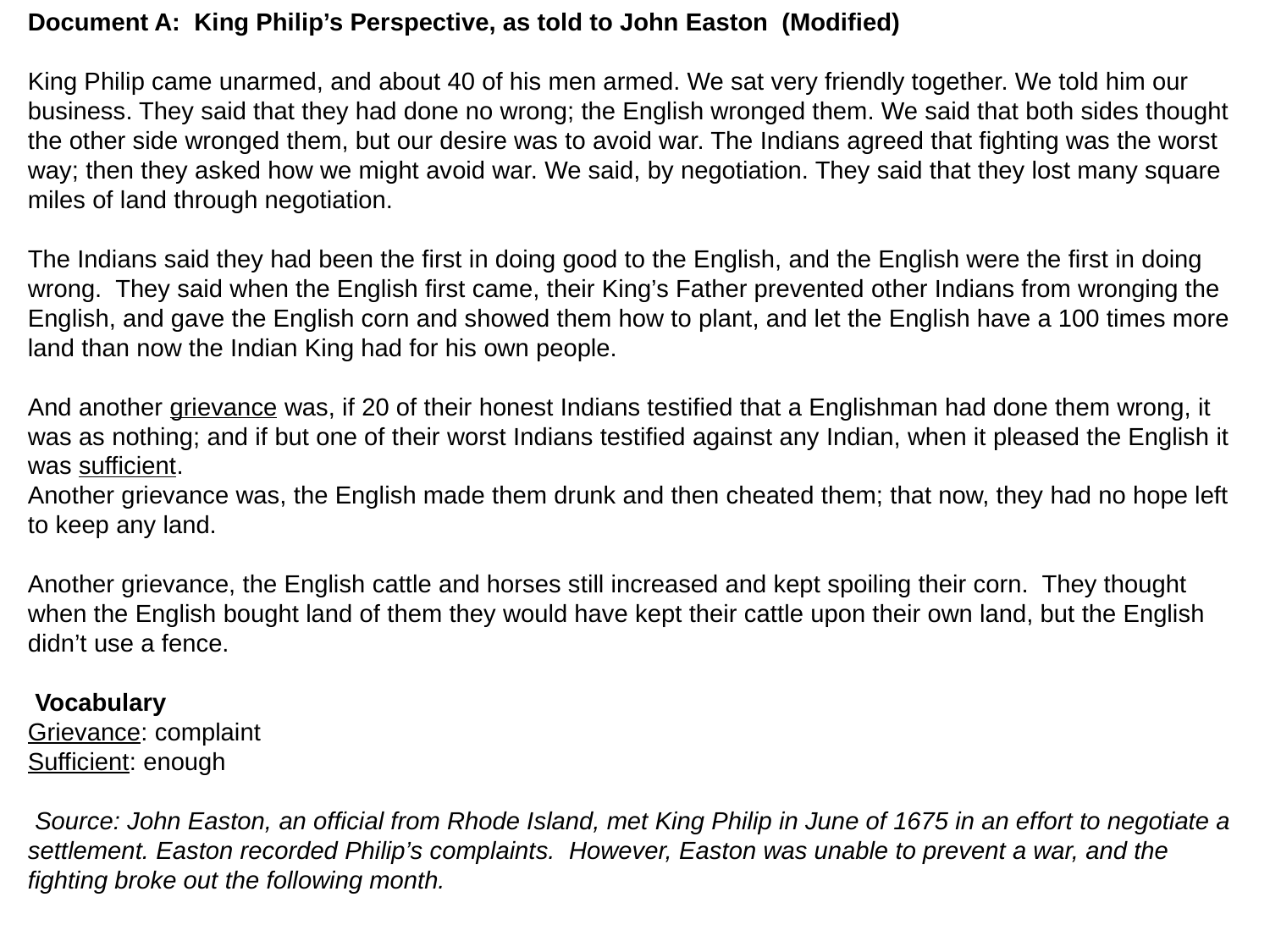

Document A:  King Philip’s Perspective, as told to John Easton  (Modified)

King Philip came unarmed, and about 40 of his men armed. We sat very friendly together. We told him our business. They said that they had done no wrong; the English wronged them. We said that both sides thought the other side wronged them, but our desire was to avoid war. The Indians agreed that fighting was the worst way; then they asked how we might avoid war. We said, by negotiation. They said that they lost many square miles of land through negotiation.

The Indians said they had been the first in doing good to the English, and the English were the first in doing wrong.  They said when the English first came, their King’s Father prevented other Indians from wronging the English, and gave the English corn and showed them how to plant, and let the English have a 100 times more land than now the Indian King had for his own people.

And another grievance was, if 20 of their honest Indians testified that a Englishman had done them wrong, it was as nothing; and if but one of their worst Indians testified against any Indian, when it pleased the English it was sufficient.
Another grievance was, the English made them drunk and then cheated them; that now, they had no hope left to keep any land.

Another grievance, the English cattle and horses still increased and kept spoiling their corn.  They thought when the English bought land of them they would have kept their cattle upon their own land, but the English didn’t use a fence.

 Vocabulary
Grievance: complaint
Sufficient: enough

 Source: John Easton, an official from Rhode Island, met King Philip in June of 1675 in an effort to negotiate a settlement. Easton recorded Philip’s complaints.  However, Easton was unable to prevent a war, and the fighting broke out the following month.